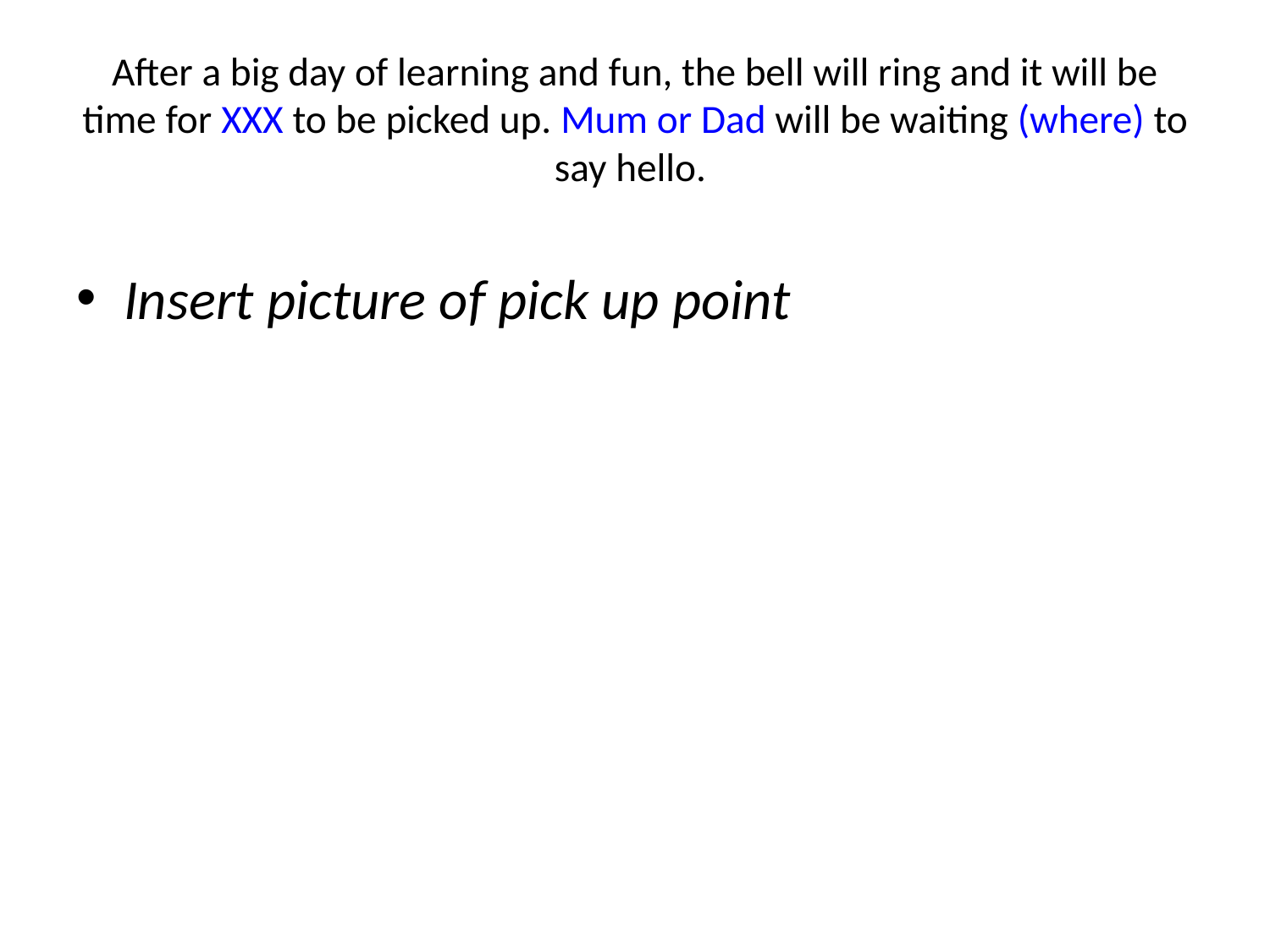

# After a big day of learning and fun, the bell will ring and it will be time for XXX to be picked up. Mum or Dad will be waiting (where) to say hello.
Insert picture of pick up point